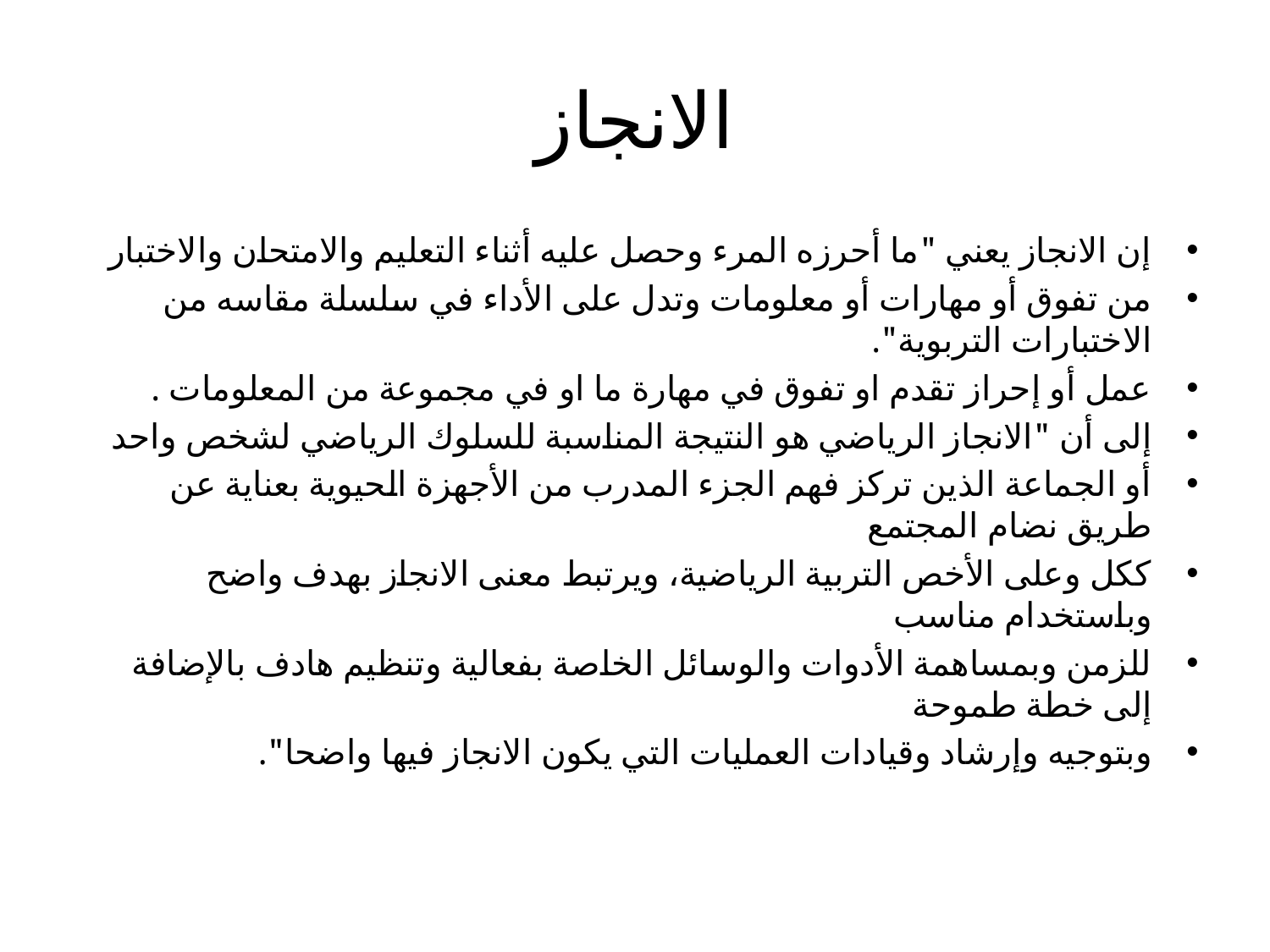

# الانجاز
إن الانجاز یعني "ما أحرزه المرء وحصل علیه أثناء التعلیم والامتحان والاختبار
من تفوق أو مهارات أو معلومات وتدل على الأداء في سلسلة مقاسه من الاختبارات التربویة".
عمل أو إحراز تقدم او تفوق في مهارة ما او في مجموعة من المعلومات .
إلى أن "الانجاز الریاضي هو النتیجة المناسبة للسلوك الریاضي لشخص واحد
أو الجماعة الذین تركز فهم الجزء المدرب من الأجهزة الحیویة بعنایة عن طریق نضام المجتمع
ككل وعلى الأخص التربیة الریاضیة، ویرتبط معنى الانجاز بهدف واضح وباستخدام مناسب
للزمن وبمساهمة الأدوات والوسائل الخاصة بفعالیة وتنظیم هادف بالإضافة إلى خطة طموحة
وبتوجیه وإرشاد وقیادات العملیات التي یكون الانجاز فیها واضحا".